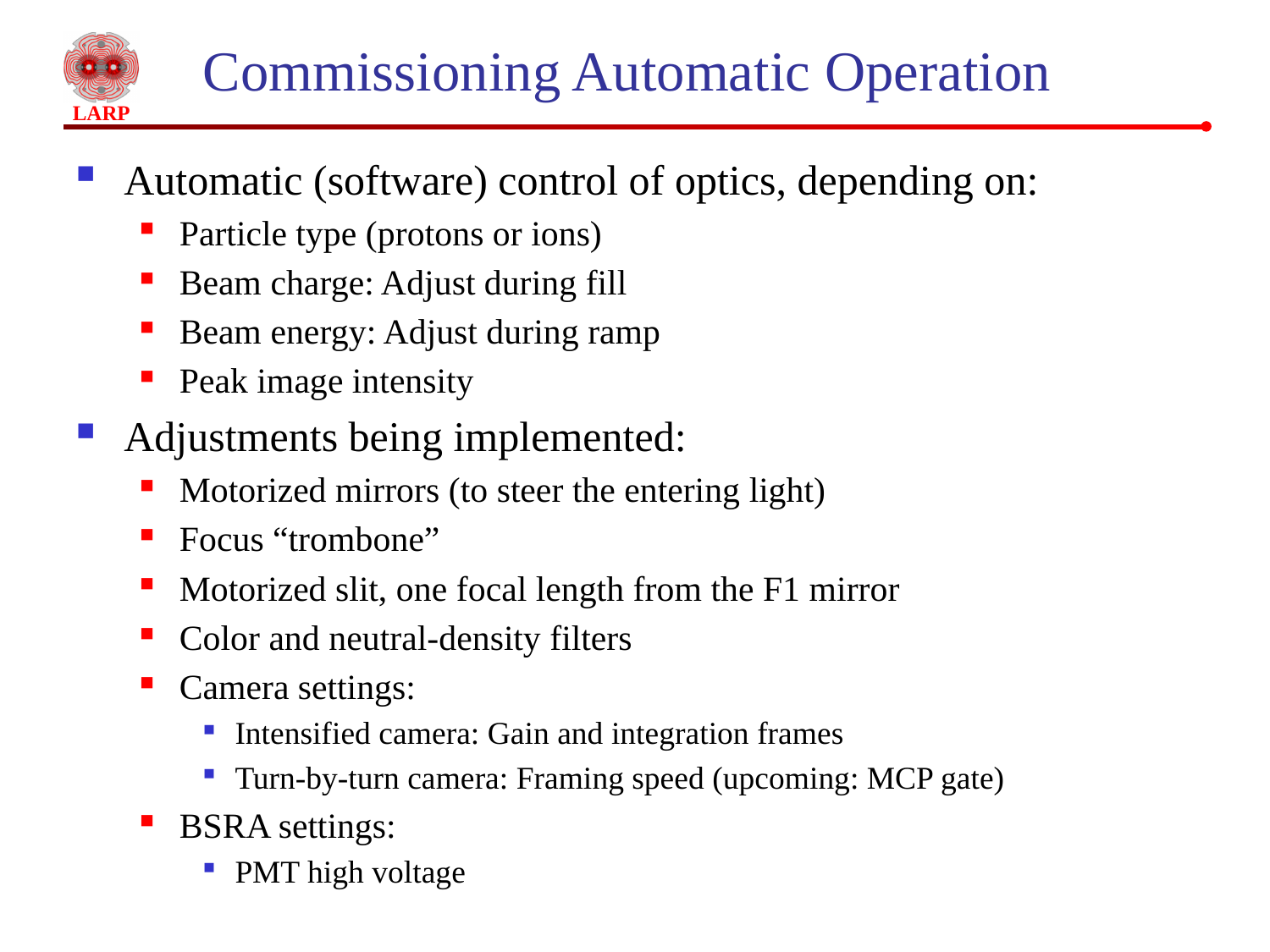

# Commissioning Automatic Operation
Automatic (software) control of optics, depending on:
Particle type (protons or ions)
Beam charge: Adjust during fill
Beam energy: Adjust during ramp
Peak image intensity
Adjustments being implemented:
Motorized mirrors (to steer the entering light)
Focus “trombone”
Motorized slit, one focal length from the F1 mirror
Color and neutral-density filters
Camera settings:
Intensified camera: Gain and integration frames
Turn-by-turn camera: Framing speed (upcoming: MCP gate)
BSRA settings:
PMT high voltage